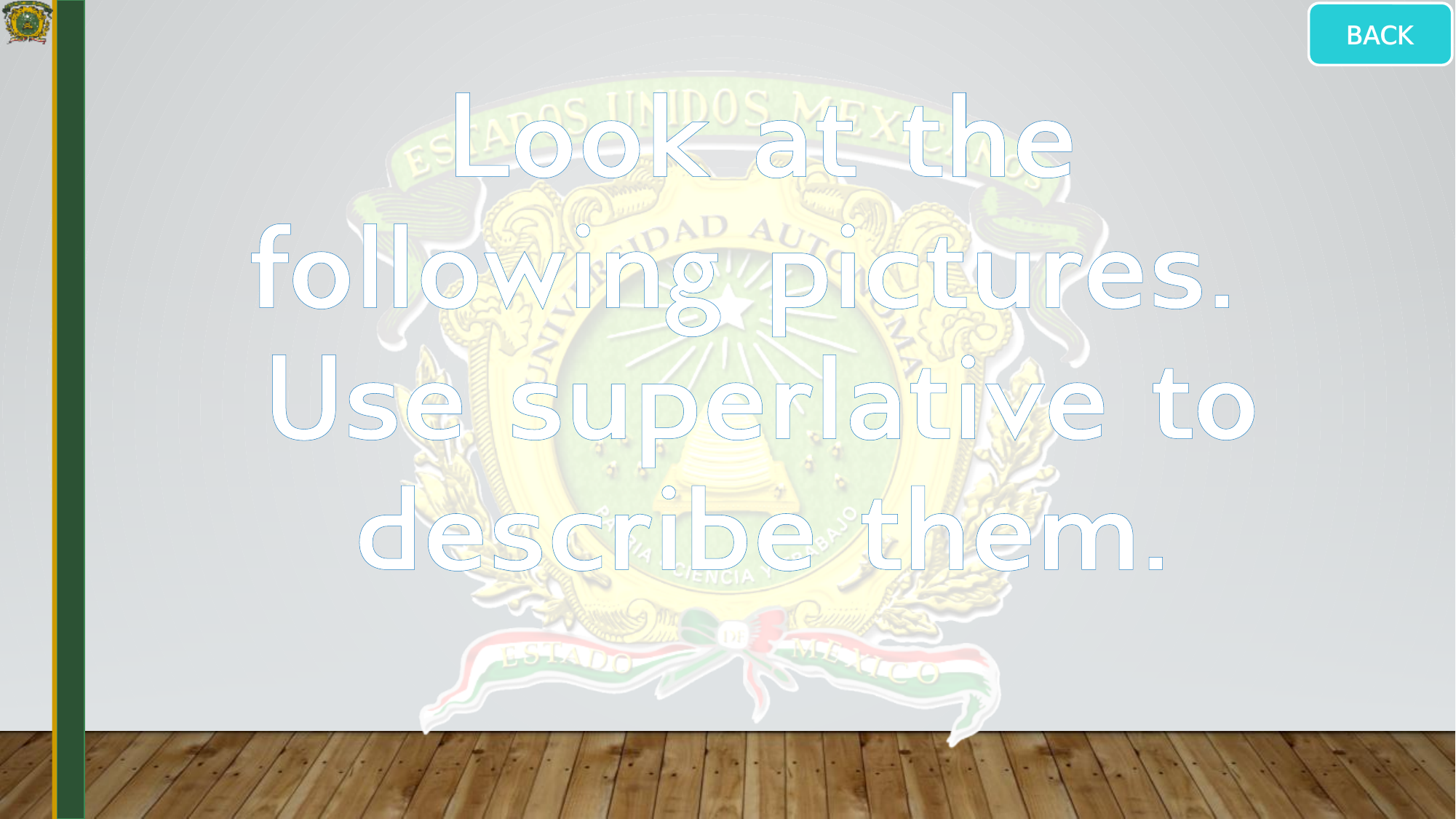

BACK
# Look at the following pictures. Use superlative to describe them.